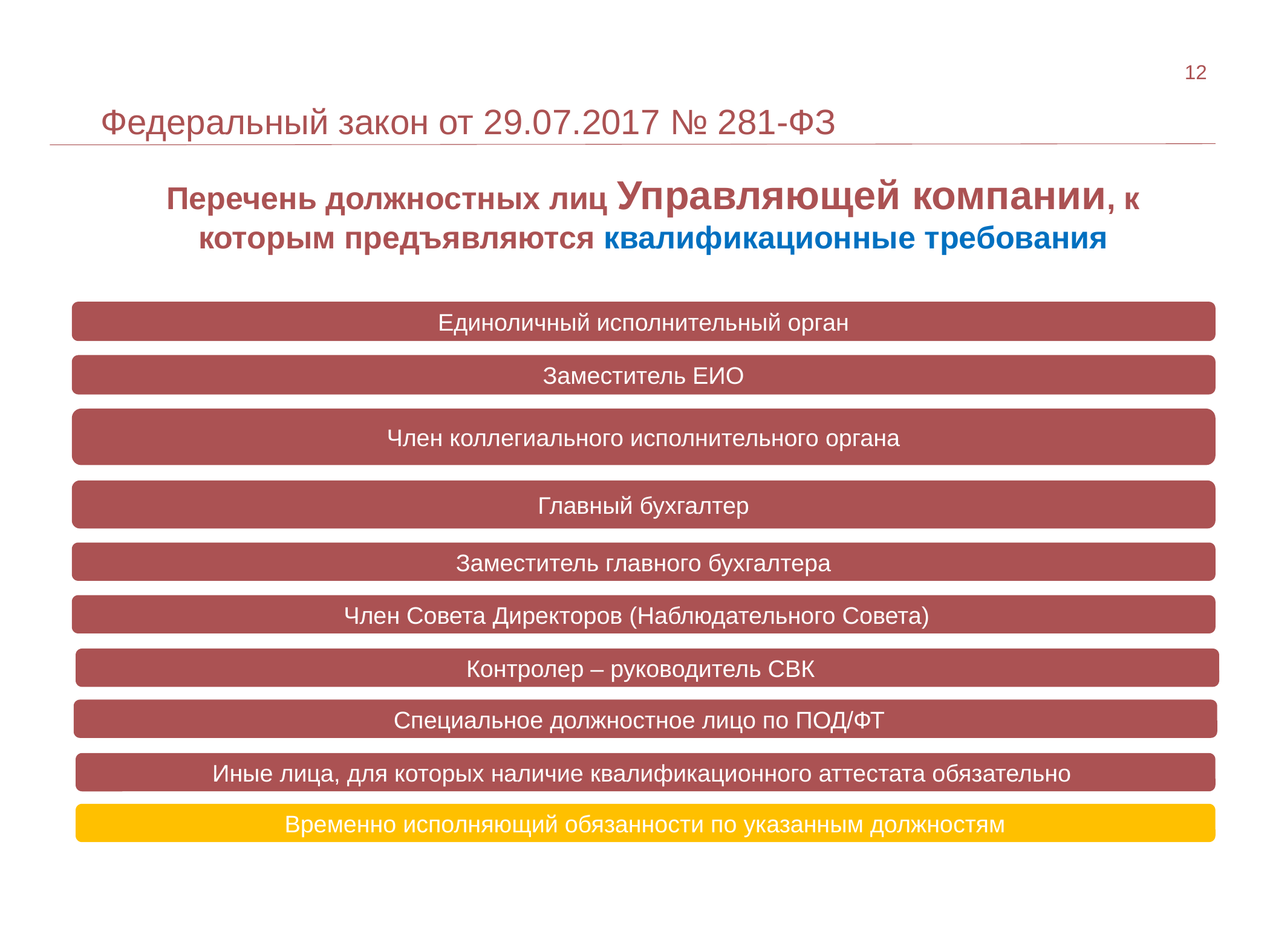

12

Федеральный закон от 29.07.2017 № 281-ФЗ
Перечень должностных лиц Управляющей компании, к которым предъявляются квалификационные требования
ЕИО, Заместитель ЕИО,
Член КИО, Руководитель филиала СО

Единоличный исполнительный орган
Заместитель ЕИО
Член коллегиального исполнительного органа
Главный бухгалтер
Заместитель главного бухгалтера
Член Совета Директоров (Наблюдательного Совета)

Контролер – руководитель СВК
Специальное должностное лицо по ПОД/ФТ
Иные лица, для которых наличие квалификационного аттестата обязательно
Временно исполняющий обязанности по указанным должностям